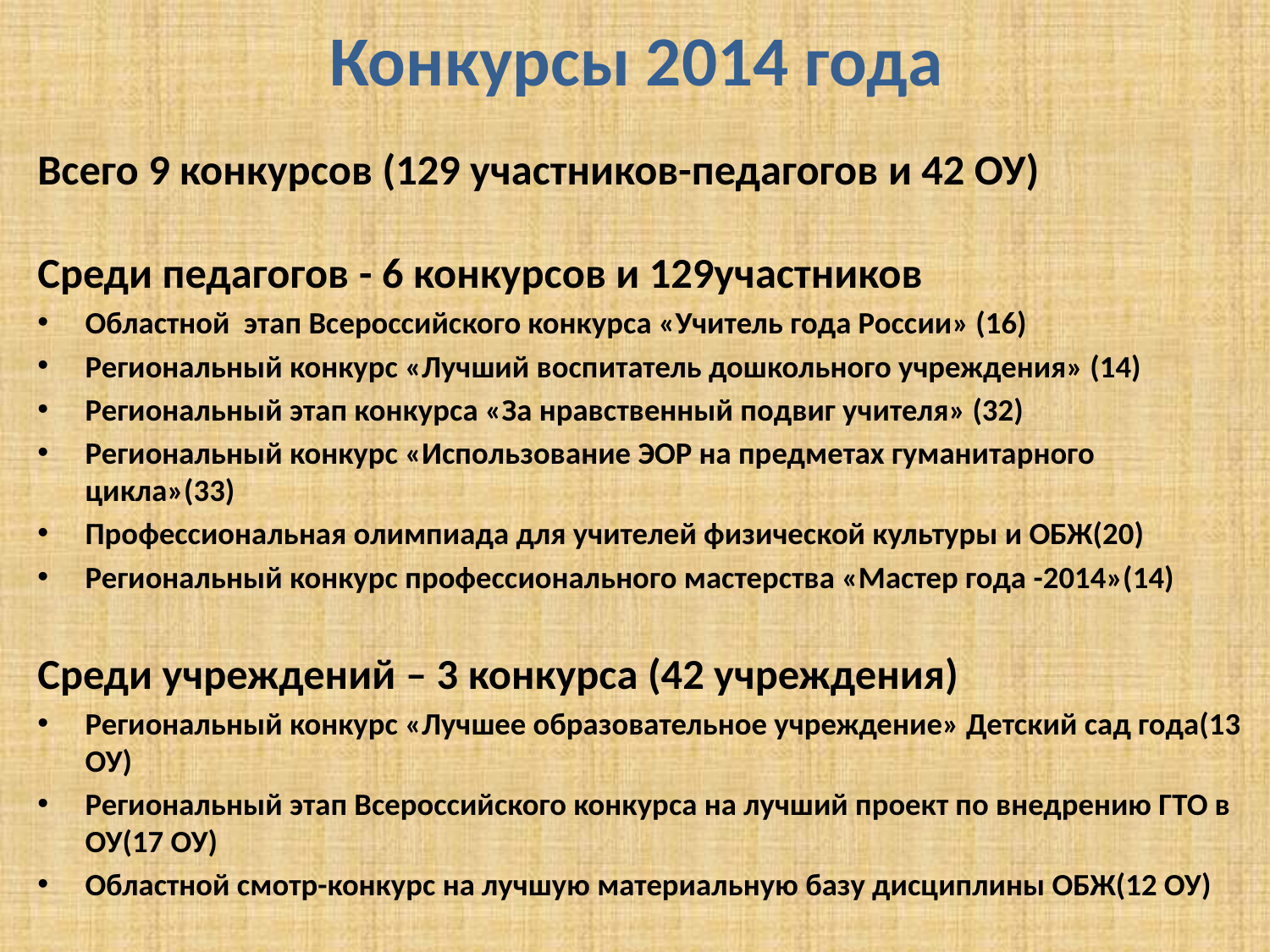

# Конкурсы 2014 года
Всего 9 конкурсов (129 участников-педагогов и 42 ОУ)

Среди педагогов - 6 конкурсов и 129участников
Областной  этап Всероссийского конкурса «Учитель года России» (16)
Региональный конкурс «Лучший воспитатель дошкольного учреждения» (14)
Региональный этап конкурса «За нравственный подвиг учителя» (32)
Региональный конкурс «Использование ЭОР на предметах гуманитарного цикла»(33)
Профессиональная олимпиада для учителей физической культуры и ОБЖ(20)
Региональный конкурс профессионального мастерства «Мастер года -2014»(14)

Среди учреждений – 3 конкурса (42 учреждения)
Региональный конкурс «Лучшее образовательное учреждение» Детский сад года(13 ОУ)
Региональный этап Всероссийского конкурса на лучший проект по внедрению ГТО в ОУ(17 ОУ)
Областной смотр-конкурс на лучшую материальную базу дисциплины ОБЖ(12 ОУ)